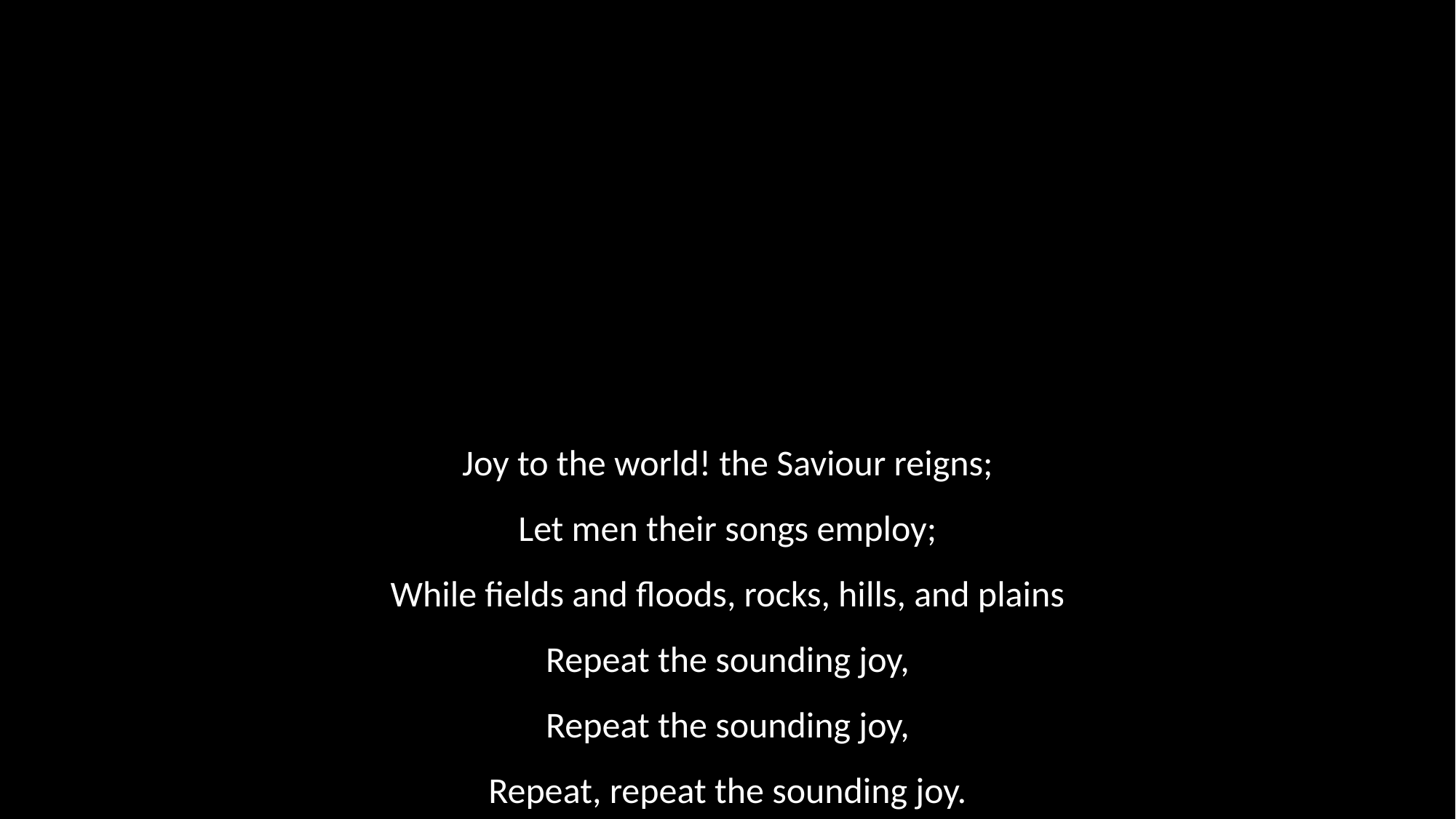

Joy to the world! the Saviour reigns;
Let men their songs employ;
While fields and floods, rocks, hills, and plains
Repeat the sounding joy,
Repeat the sounding joy,
Repeat, repeat the sounding joy.